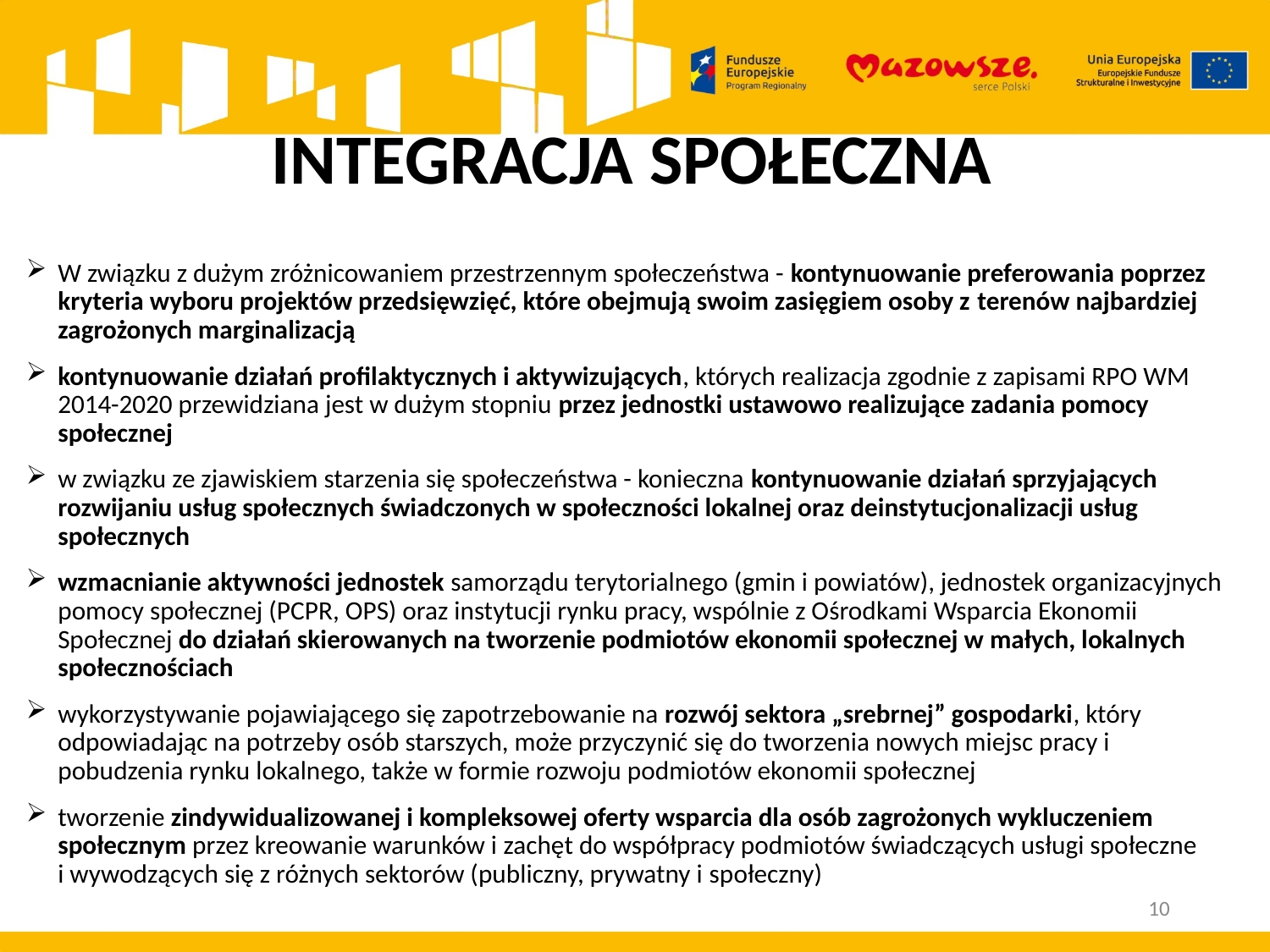

# INTEGRACJA SPOŁECZNA
W związku z dużym zróżnicowaniem przestrzennym społeczeństwa - kontynuowanie preferowania poprzez kryteria wyboru projektów przedsięwzięć, które obejmują swoim zasięgiem osoby z terenów najbardziej zagrożonych marginalizacją
kontynuowanie działań profilaktycznych i aktywizujących, których realizacja zgodnie z zapisami RPO WM 2014-2020 przewidziana jest w dużym stopniu przez jednostki ustawowo realizujące zadania pomocy społecznej
w związku ze zjawiskiem starzenia się społeczeństwa - konieczna kontynuowanie działań sprzyjających rozwijaniu usług społecznych świadczonych w społeczności lokalnej oraz deinstytucjonalizacji usług społecznych
wzmacnianie aktywności jednostek samorządu terytorialnego (gmin i powiatów), jednostek organizacyjnych pomocy społecznej (PCPR, OPS) oraz instytucji rynku pracy, wspólnie z Ośrodkami Wsparcia Ekonomii Społecznej do działań skierowanych na tworzenie podmiotów ekonomii społecznej w małych, lokalnych społecznościach
wykorzystywanie pojawiającego się zapotrzebowanie na rozwój sektora „srebrnej” gospodarki, który odpowiadając na potrzeby osób starszych, może przyczynić się do tworzenia nowych miejsc pracy i pobudzenia rynku lokalnego, także w formie rozwoju podmiotów ekonomii społecznej
tworzenie zindywidualizowanej i kompleksowej oferty wsparcia dla osób zagrożonych wykluczeniem społecznym przez kreowanie warunków i zachęt do współpracy podmiotów świadczących usługi społeczne
i wywodzących się z różnych sektorów (publiczny, prywatny i społeczny)
10